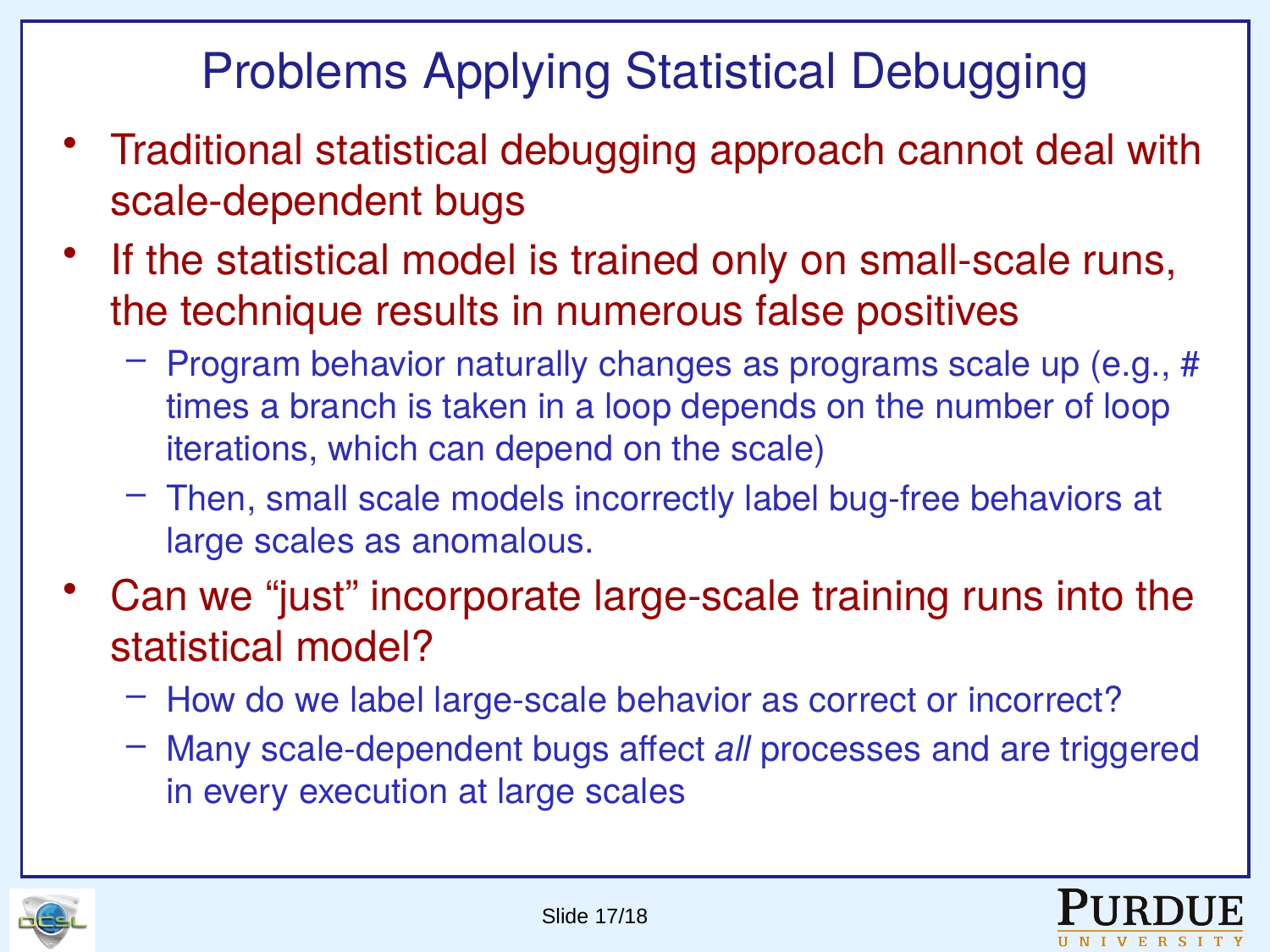

# Problems Applying Statistical Debugging
Traditional statistical debugging approach cannot deal with scale-dependent bugs
If the statistical model is trained only on small-scale runs, the technique results in numerous false positives
Program behavior naturally changes as programs scale up (e.g., # times a branch is taken in a loop depends on the number of loop iterations, which can depend on the scale)
Then, small scale models incorrectly label bug-free behaviors at large scales as anomalous.
Can we “just” incorporate large-scale training runs into the statistical model?
How do we label large-scale behavior as correct or incorrect?
Many scale-dependent bugs affect all processes and are triggered in every execution at large scales